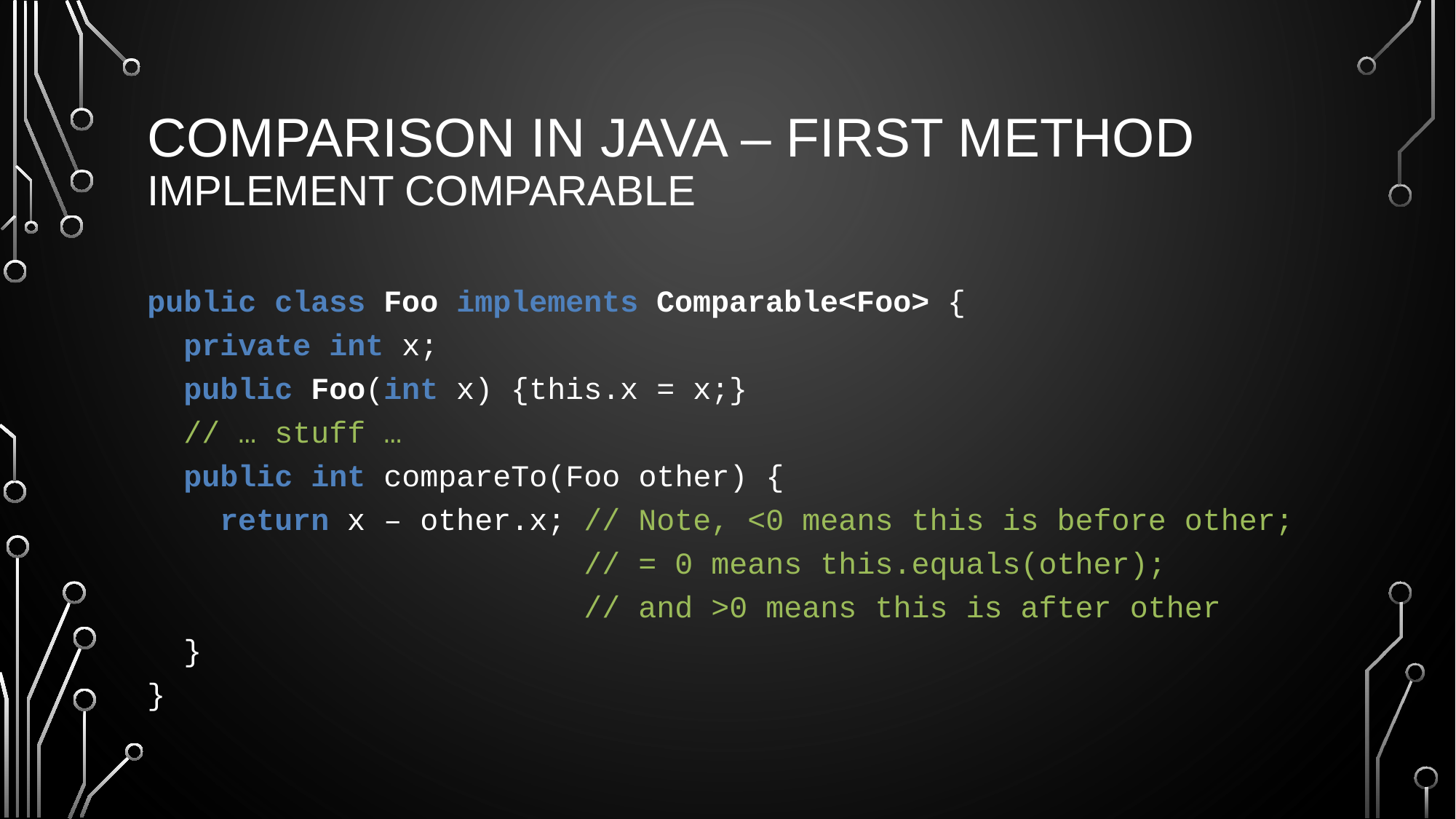

# Comparison in Java – First Method Implement Comparable
public class Foo implements Comparable<Foo> {
  private int x;
  public Foo(int x) {this.x = x;}
  // … stuff …
  public int compareTo(Foo other) {
    return x – other.x; // Note, <0 means this is before other;
                        // = 0 means this.equals(other);
                        // and >0 means this is after other
  }
}